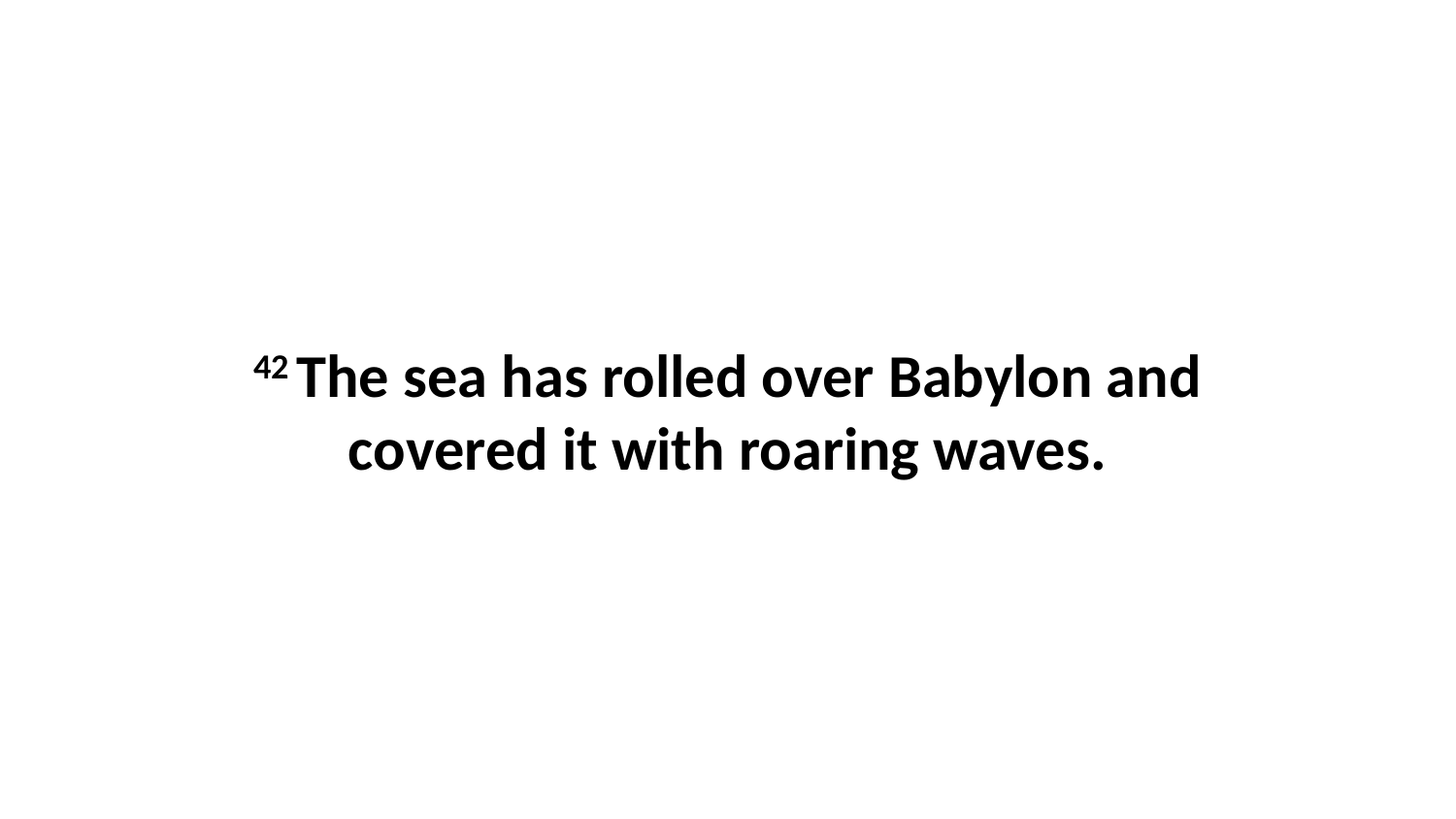

42 The sea has rolled over Babylon and covered it with roaring waves.